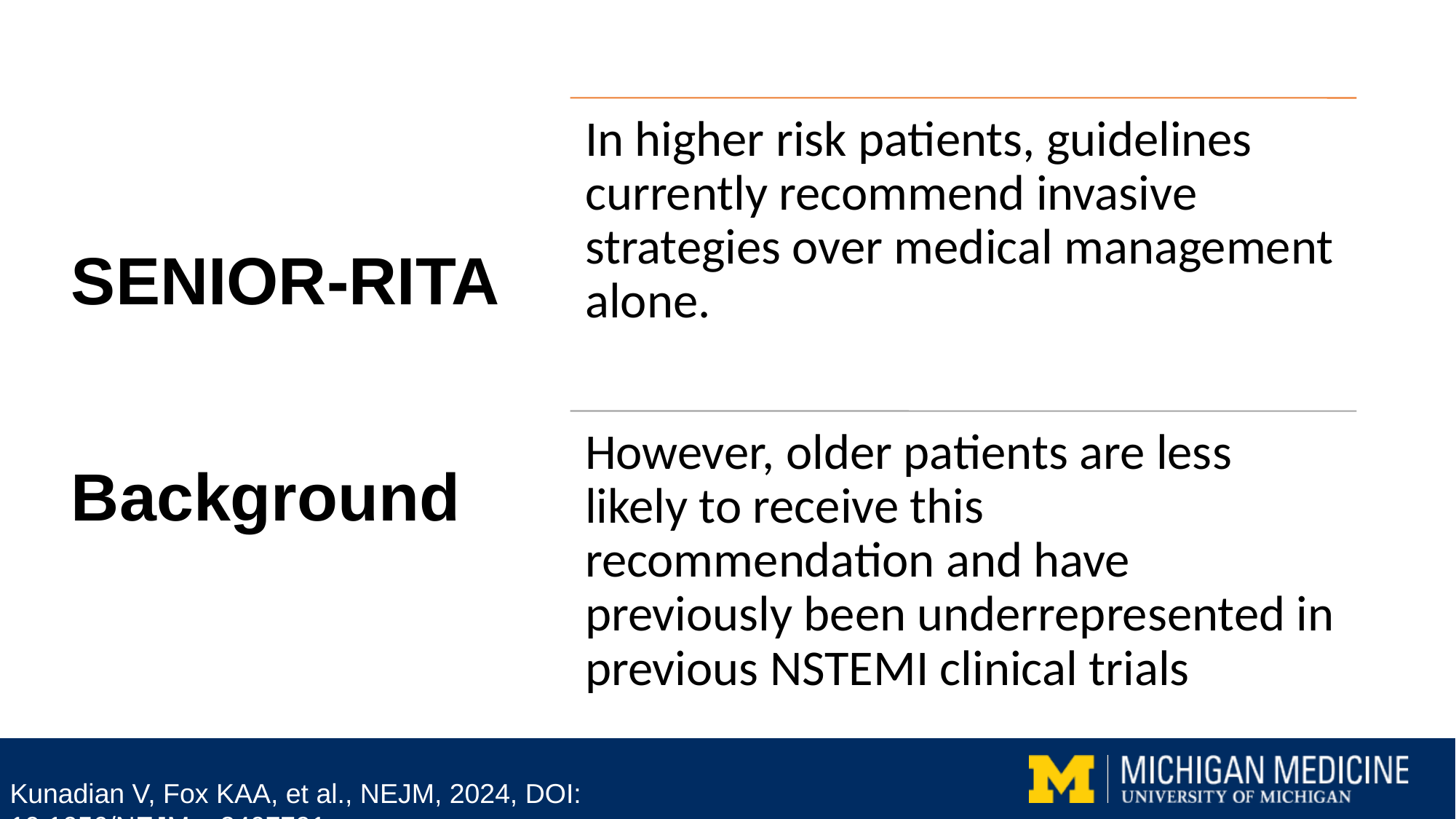

# SENIOR-RITA Background
In higher risk patients, guidelines currently recommend invasive strategies over medical management alone.
However, older patients are less likely to receive this recommendation and have previously been underrepresented in previous NSTEMI clinical trials
Kunadian V, Fox KAA, et al., NEJM, 2024, DOI: 10.1056/NEJMoa2407791